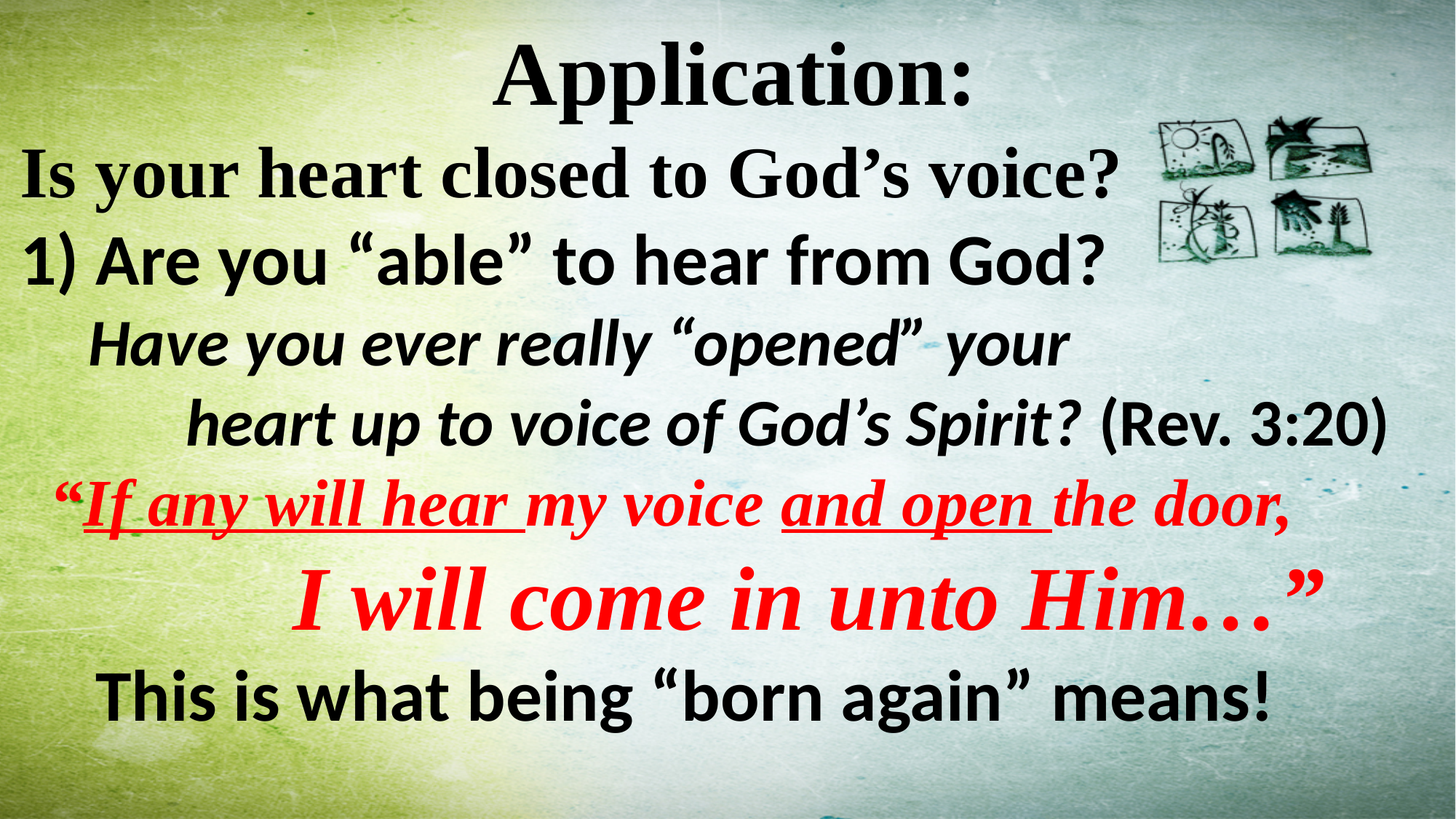

Application:

Is your heart closed to God’s voice?
1) Are you “able” to hear from God?
     Have you ever really “opened” your
           heart up to voice of God’s Spirit? (Rev. 3:20)
  “If any will hear my voice and open the door,
            I will come in unto Him…”
     This is what being “born again” means!